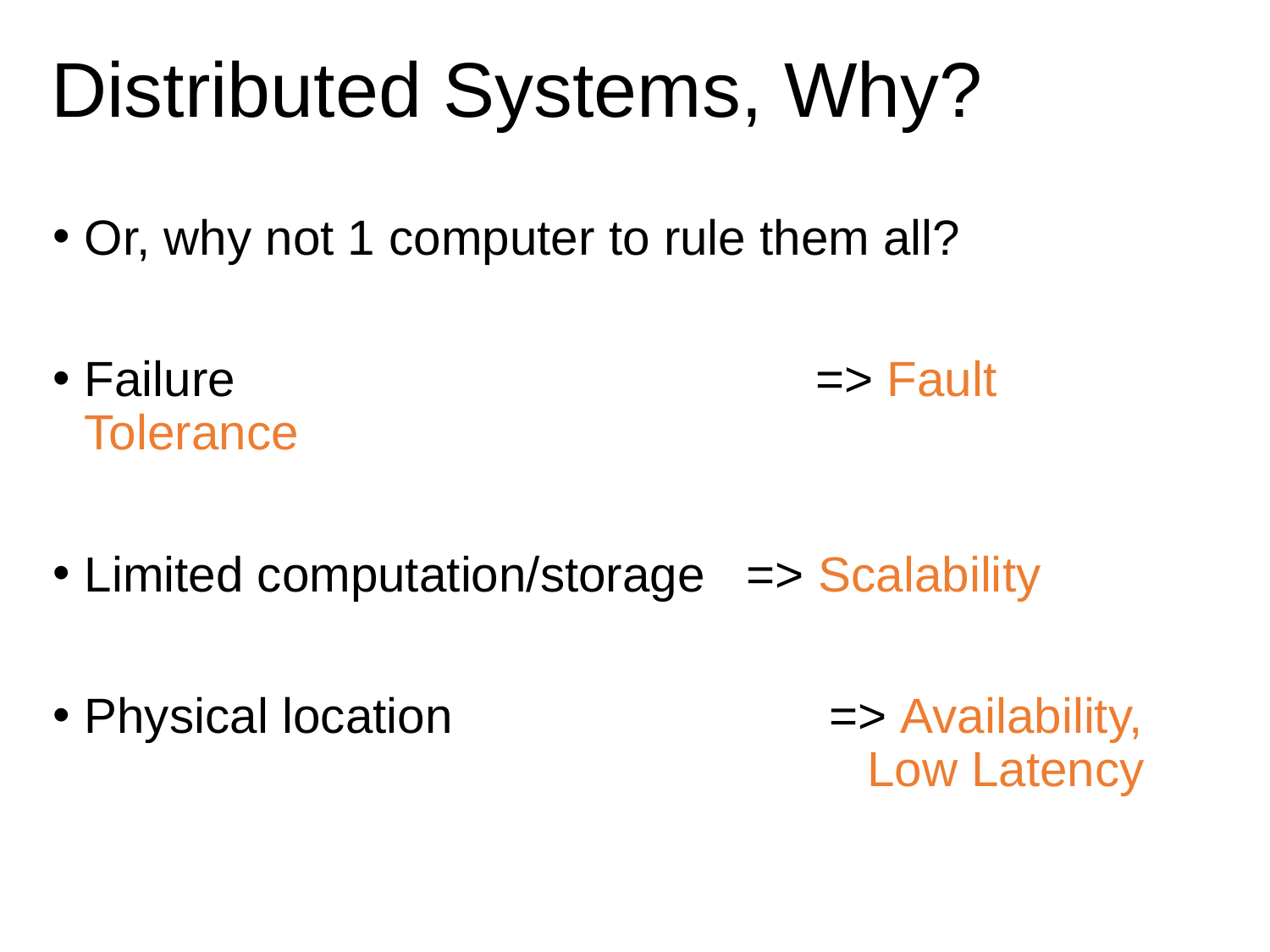

# Distributed Systems, Why?
Or, why not 1 computer to rule them all?

Failure				       => Fault Tolerance

Limited computation/storage   => Scalability

Physical location 		        => Availability,
                                                         Low Latency